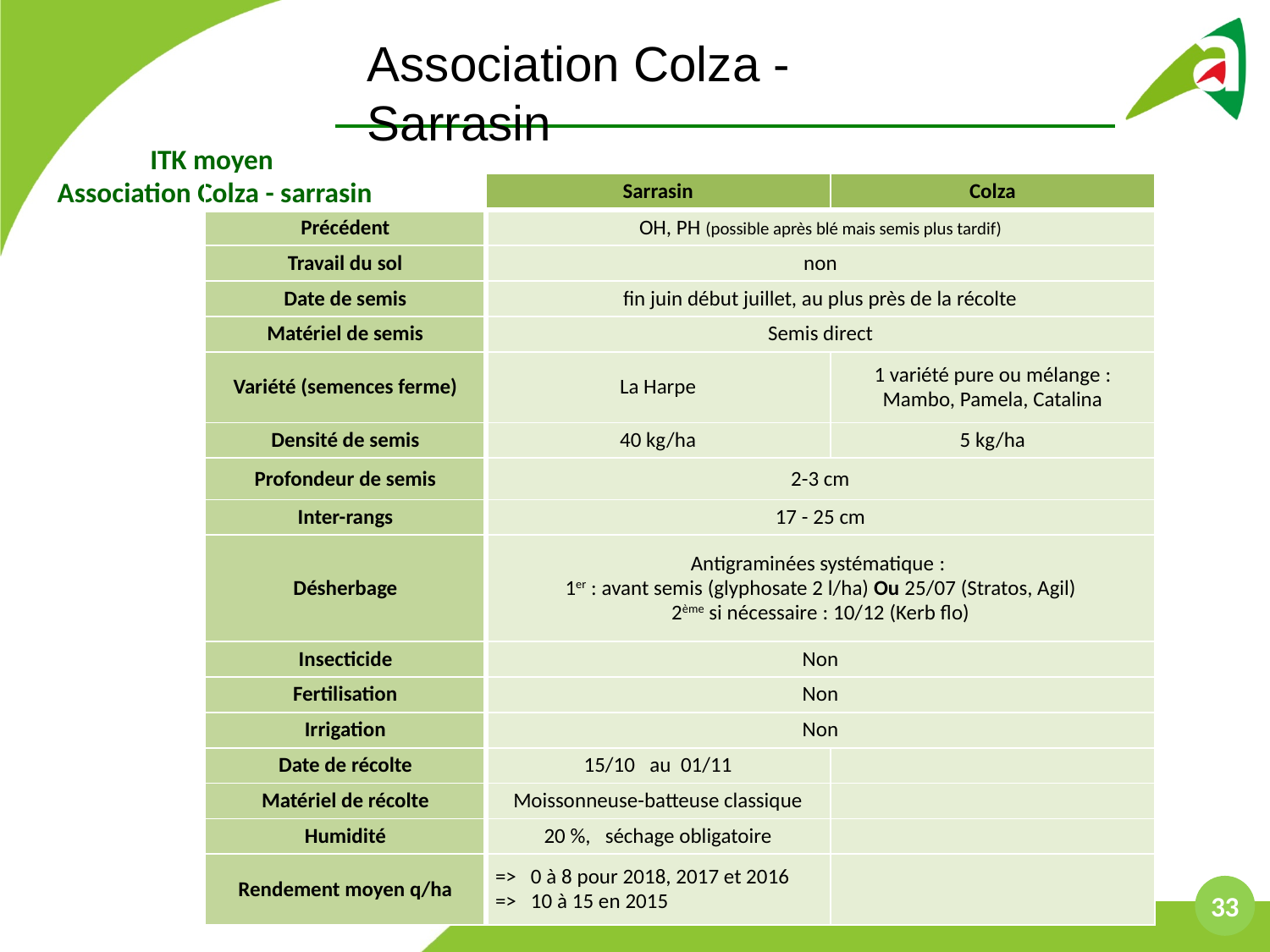

Association Colza - Sarrasin
ITK moyen
Association Colza - sarrasin
|  | Sarrasin | Colza |
| --- | --- | --- |
| Précédent | OH, PH (possible après blé mais semis plus tardif) |  |
| Travail du sol | non |  |
| Date de semis | fin juin début juillet, au plus près de la récolte |  |
| Matériel de semis | Semis direct |  |
| Variété (semences ferme) | La Harpe | 1 variété pure ou mélange : Mambo, Pamela, Catalina |
| Densité de semis | 40 kg/ha | 5 kg/ha |
| Profondeur de semis | 2-3 cm |  |
| Inter-rangs | 17 - 25 cm |  |
| Désherbage | Antigraminées systématique : 1er : avant semis (glyphosate 2 l/ha) Ou 25/07 (Stratos, Agil) 2ème si nécessaire : 10/12 (Kerb flo) |  |
| Insecticide | Non |  |
| Fertilisation | Non |  |
| Irrigation | Non |  |
| Date de récolte | 15/10 au 01/11 |  |
| Matériel de récolte | Moissonneuse-batteuse classique |  |
| Humidité | 20 %, séchage obligatoire |  |
| Rendement moyen q/ha | => 0 à 8 pour 2018, 2017 et 2016 => 10 à 15 en 2015 |  |
33